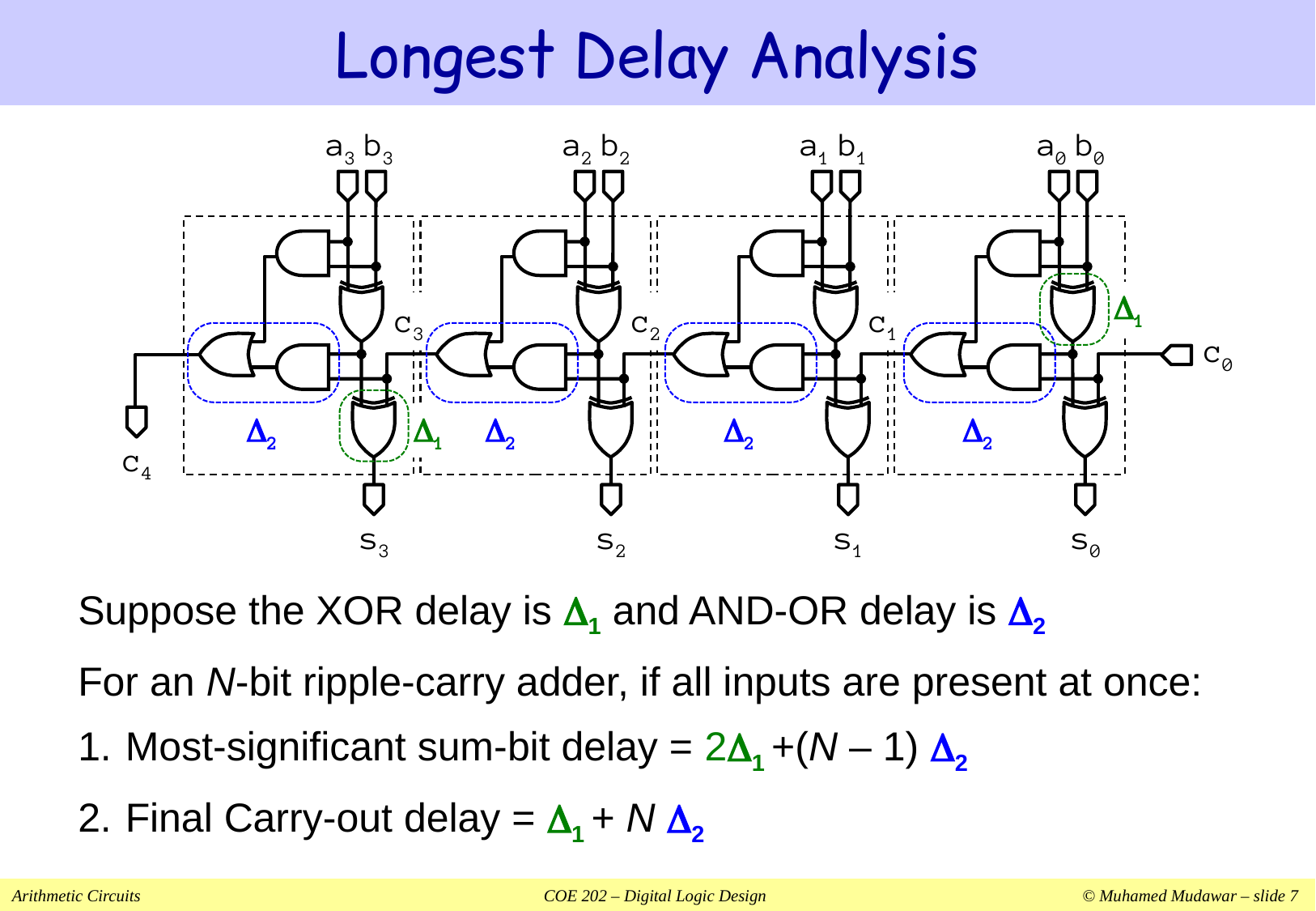

# Longest Delay Analysis
a3
b3

c3

s3
a2
b2

c2

s2
a1
b1

c1

s1
a0
b0

c0

s0

Δ1

Δ2

Δ2

Δ2

Δ2

Δ1

c4
Suppose the XOR delay is Δ1 and AND-OR delay is Δ2
For an N-bit ripple-carry adder, if all inputs are present at once:
Most-significant sum-bit delay = 2Δ1 +(N – 1) Δ2
Final Carry-out delay = Δ1 + N Δ2